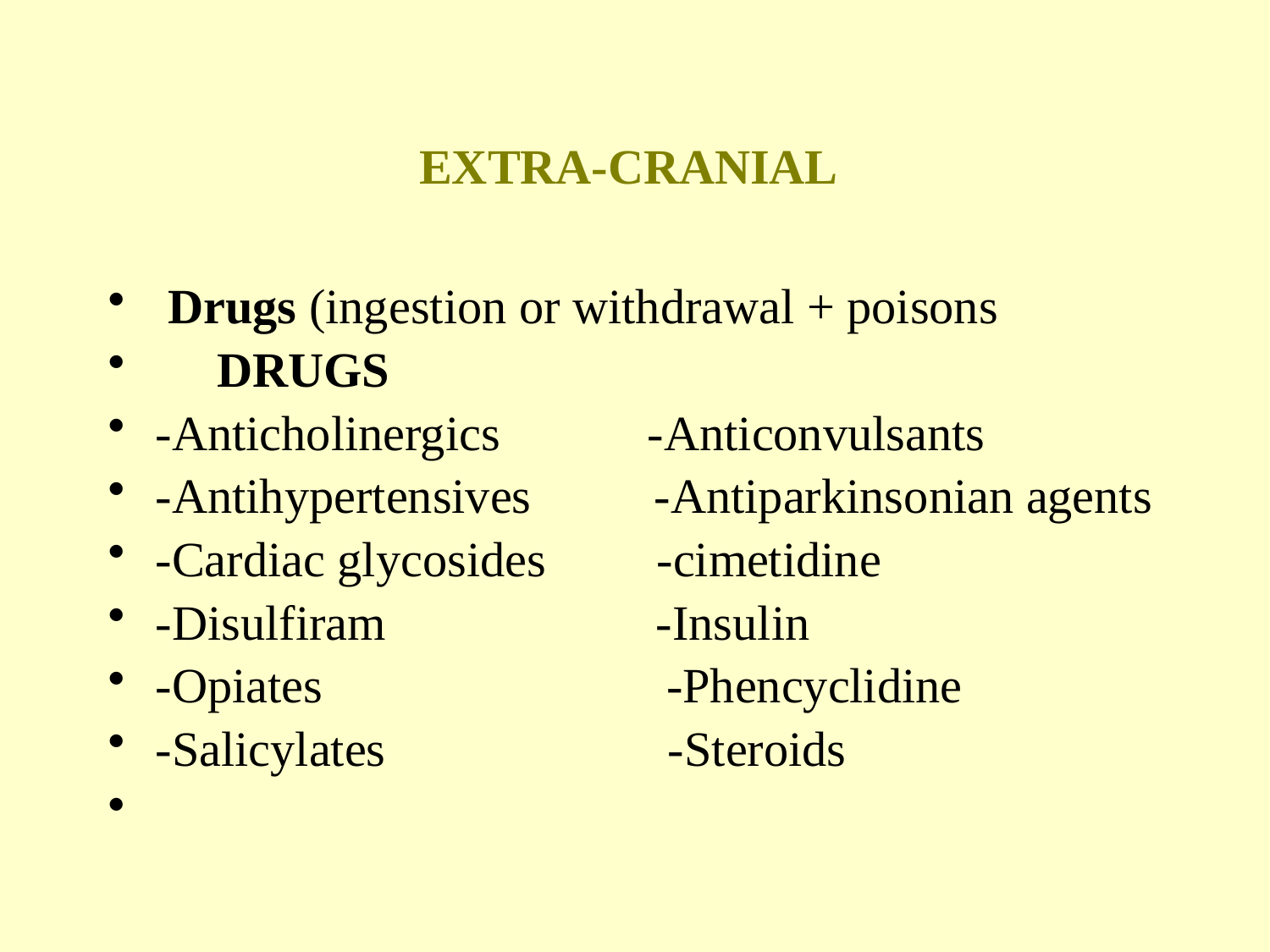

# EXTRA-CRANIAL
 Drugs (ingestion or withdrawal + poisons
     DRUGS
-Anticholinergics            -Anticonvulsants
-Antihypertensives          -Antiparkinsonian agents
-Cardiac glycosides         -cimetidine
-Disulfiram                      -Insulin
-Opiates                            -Phencyclidine
-Salicylates                       -Steroids